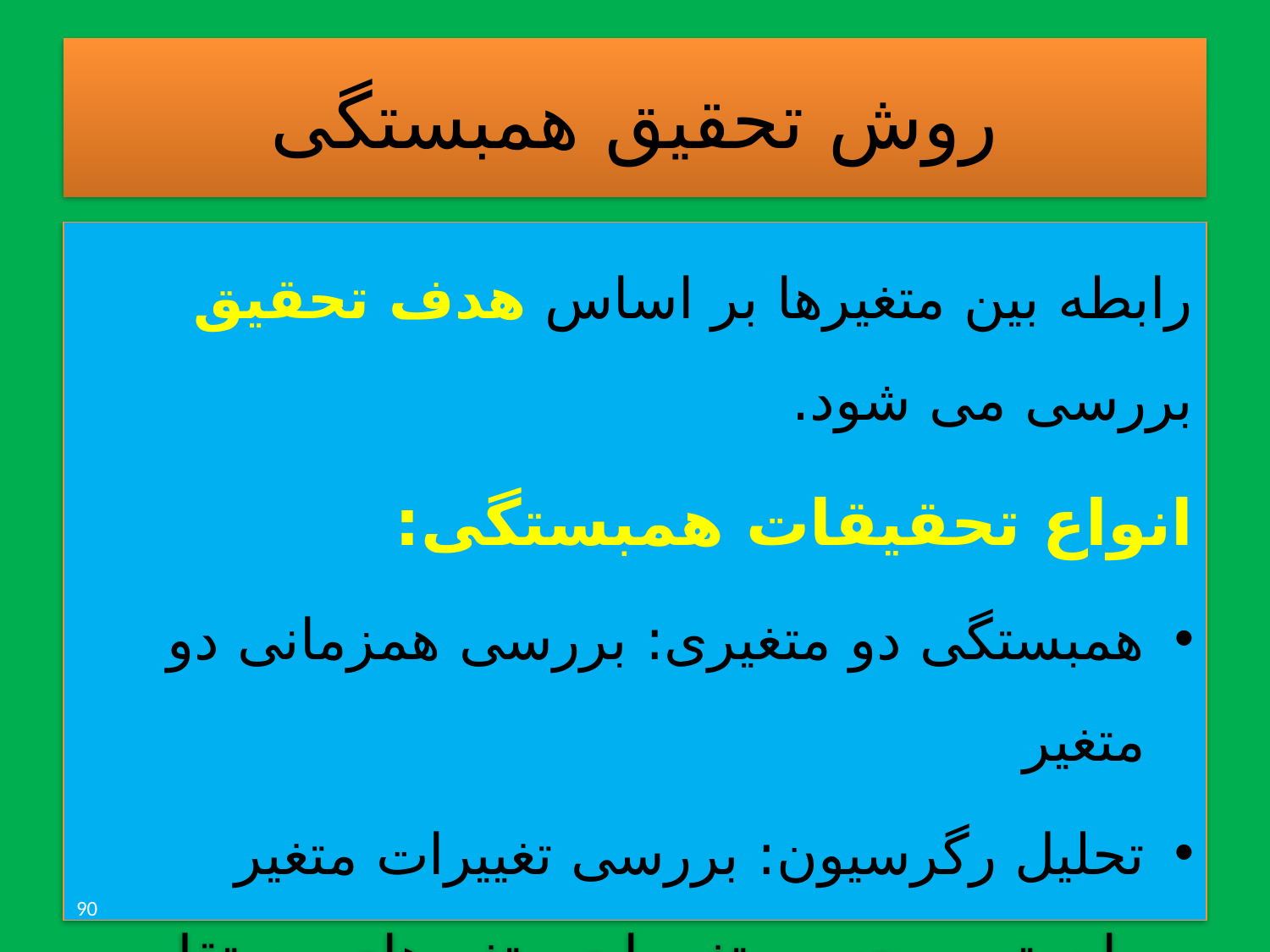

# روش تحقیق همبستگی
رابطه بین متغیرها بر اساس هدف تحقیق بررسی می شود.
انواع تحقیقات همبستگی:
همبستگی دو متغیری: بررسی همزمانی دو متغیر
تحلیل رگرسیون: بررسی تغییرات متغیر وابسته بر حسب تغییرات متغیرهای مستقل
90